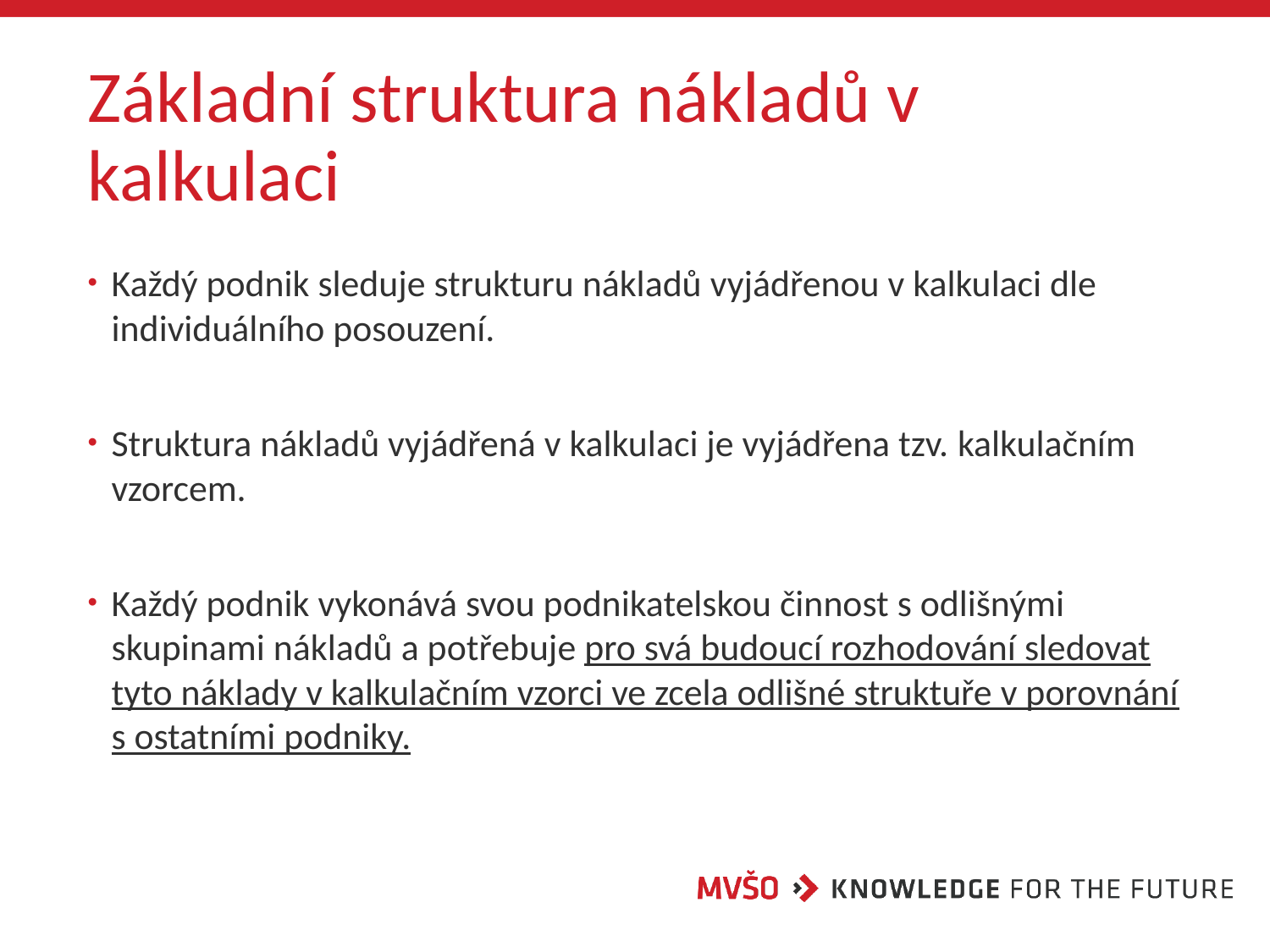

# Základní struktura nákladů v kalkulaci
Každý podnik sleduje strukturu nákladů vyjádřenou v kalkulaci dle individuálního posouzení.

Struktura nákladů vyjádřená v kalkulaci je vyjádřena tzv. kalkulačním vzorcem.

Každý podnik vykonává svou podnikatelskou činnost s odlišnými skupinami nákladů a potřebuje pro svá budoucí rozhodování sledovat tyto náklady v kalkulačním vzorci ve zcela odlišné struktuře v porovnání s ostatními podniky.